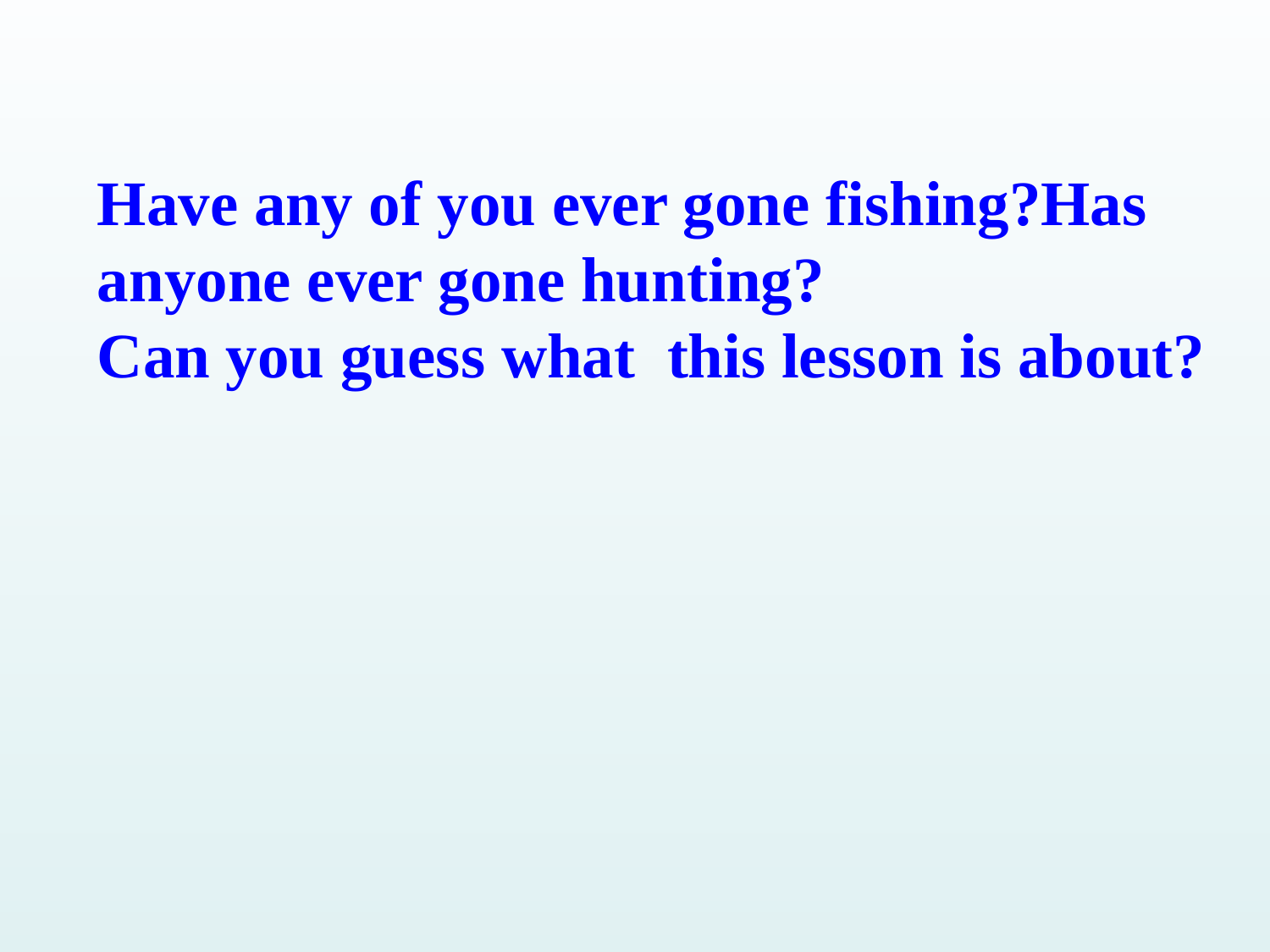

Have any of you ever gone fishing?Has anyone ever gone hunting?
Can you guess what  this lesson is about?